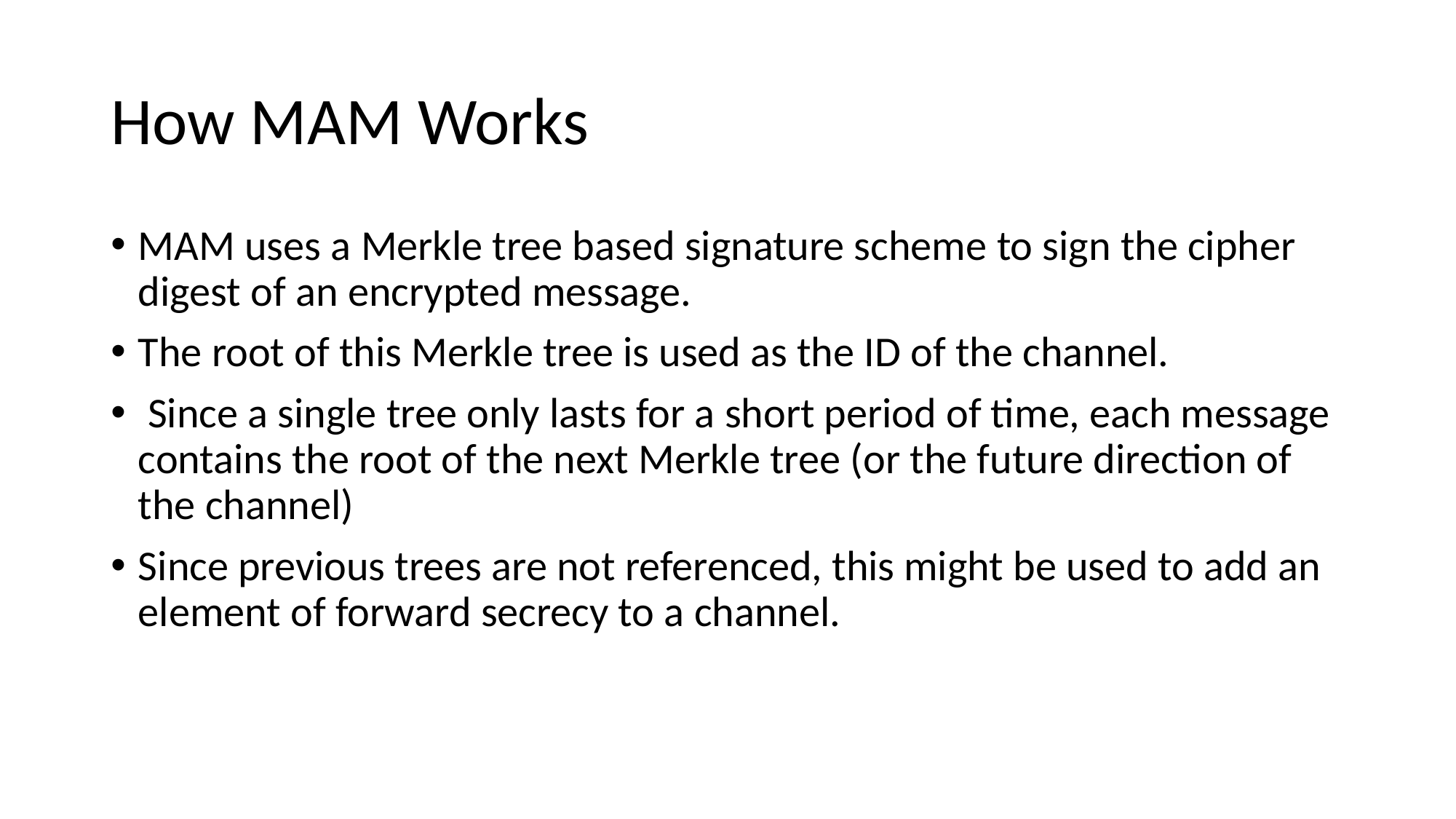

# How MAM Works
MAM uses a Merkle tree based signature scheme to sign the cipher digest of an encrypted message.
The root of this Merkle tree is used as the ID of the channel.
 Since a single tree only lasts for a short period of time, each message contains the root of the next Merkle tree (or the future direction of the channel)
Since previous trees are not referenced, this might be used to add an element of forward secrecy to a channel.